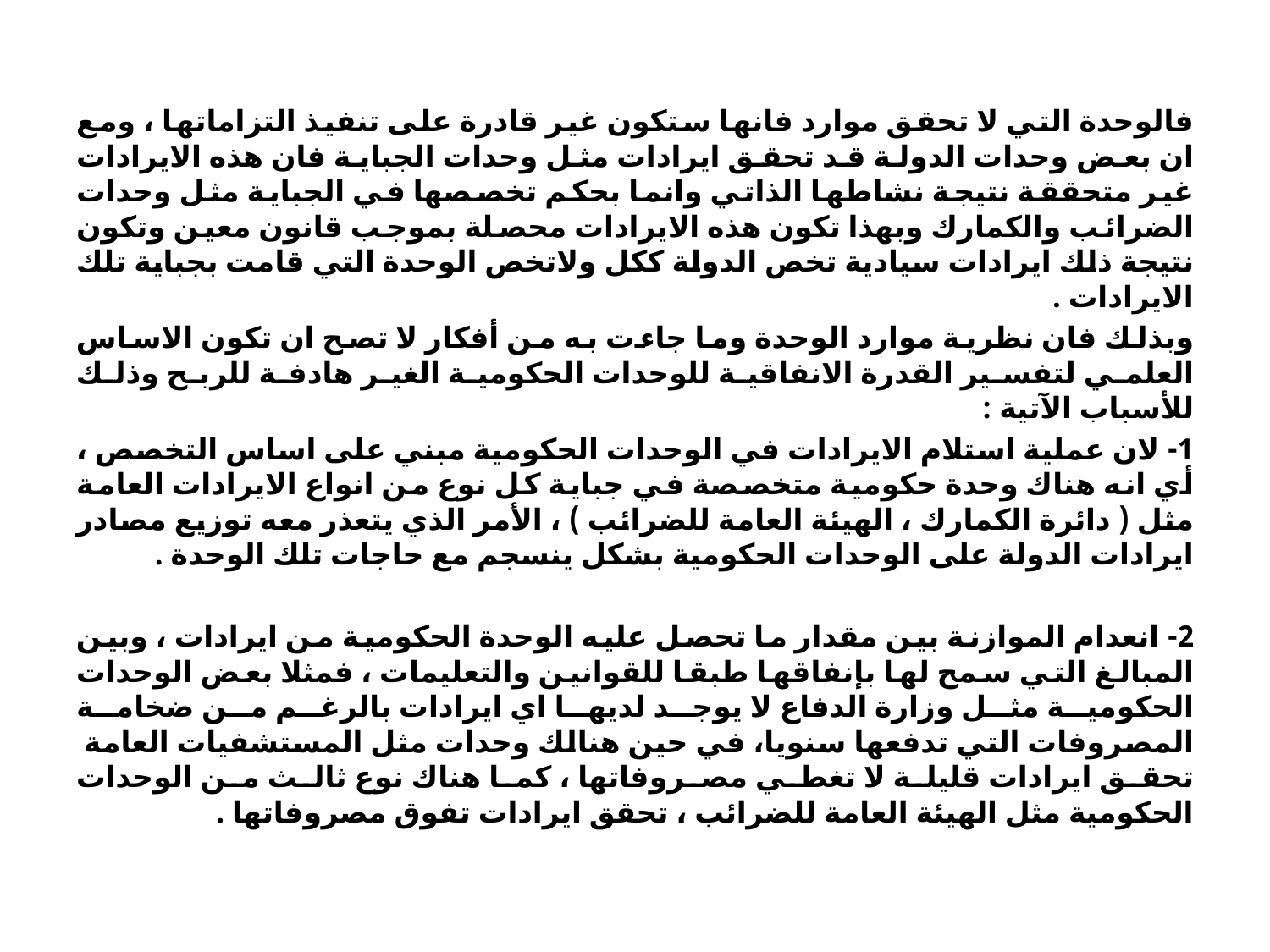

#
فالوحدة التي لا تحقق موارد فانها ستكون غير قادرة على تنفيذ التزاماتها ، ومع ان بعض وحدات الدولة قد تحقق ايرادات مثل وحدات الجباية فان هذه الايرادات غير متحققة نتيجة نشاطها الذاتي وانما بحكم تخصصها في الجباية مثل وحدات الضرائب والكمارك وبهذا تكون هذه الايرادات محصلة بموجب قانون معين وتكون نتيجة ذلك ايرادات سيادية تخص الدولة ككل ولاتخص الوحدة التي قامت بجباية تلك الايرادات .
وبذلك فان نظرية موارد الوحدة وما جاءت به من أفكار لا تصح ان تكون الاساس العلمي لتفسير القدرة الانفاقية للوحدات الحكومية الغير هادفة للربح وذلك للأسباب الآتية :
1- لان عملية استلام الايرادات في الوحدات الحكومية مبني على اساس التخصص ، أي انه هناك وحدة حكومية متخصصة في جباية كل نوع من انواع الايرادات العامة مثل ( دائرة الكمارك ، الهيئة العامة للضرائب ) ، الأمر الذي يتعذر معه توزيع مصادر ايرادات الدولة على الوحدات الحكومية بشكل ينسجم مع حاجات تلك الوحدة .

2- انعدام الموازنة بين مقدار ما تحصل عليه الوحدة الحكومية من ايرادات ، وبين المبالغ التي سمح لها بإنفاقها طبقا للقوانين والتعليمات ، فمثلا بعض الوحدات الحكومية مثل وزارة الدفاع لا يوجد لديها اي ايرادات بالرغم من ضخامة المصروفات التي تدفعها سنويا، في حين هنالك وحدات مثل المستشفيات العامة  تحقق ايرادات قليلة لا تغطي مصروفاتها ، كما هناك نوع ثالث من الوحدات الحكومية مثل الهيئة العامة للضرائب ، تحقق ايرادات تفوق مصروفاتها .